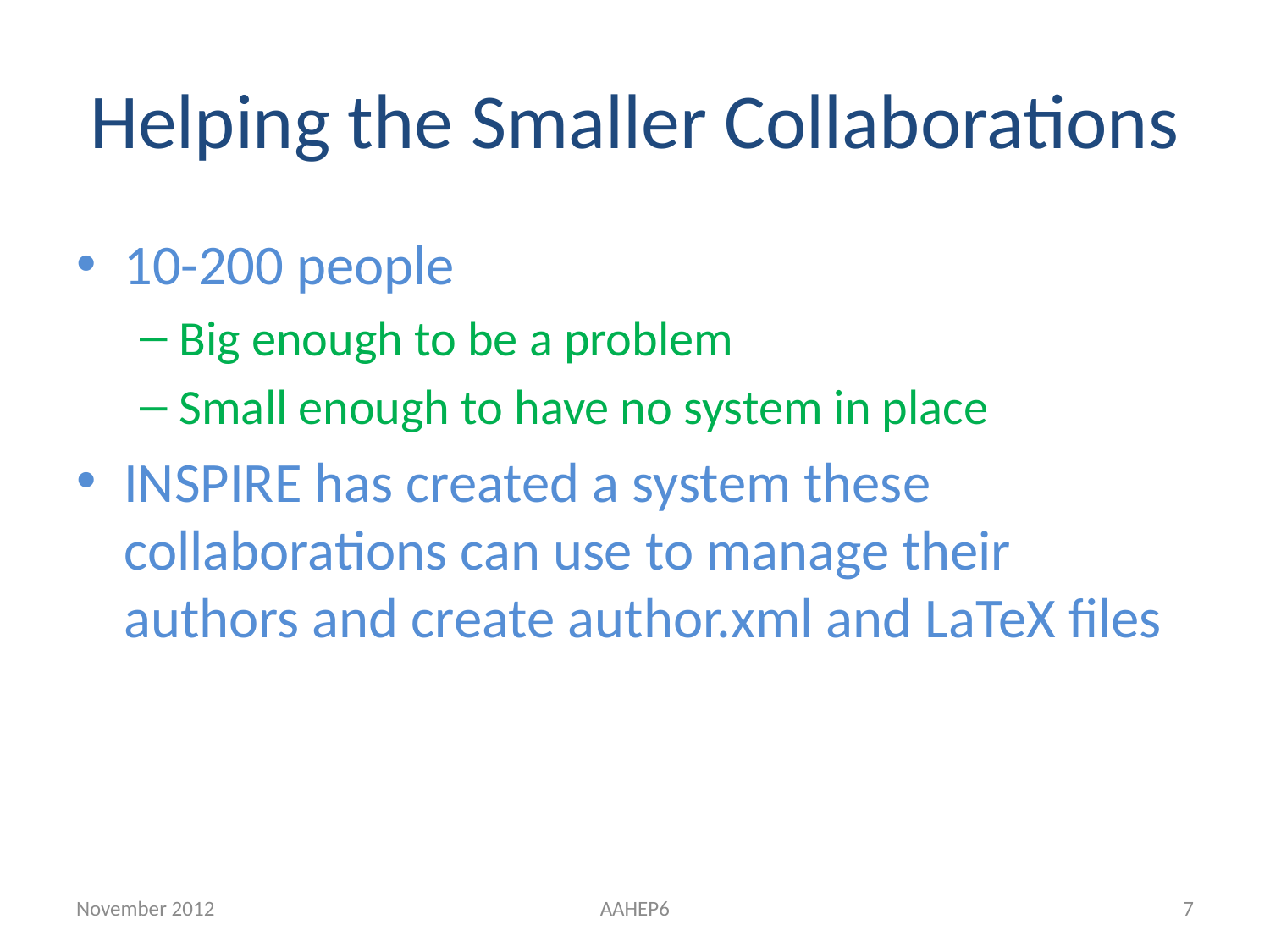

# Helping the Smaller Collaborations
10-200 people
Big enough to be a problem
Small enough to have no system in place
INSPIRE has created a system these collaborations can use to manage their authors and create author.xml and LaTeX files
November 2012
AAHEP6
7